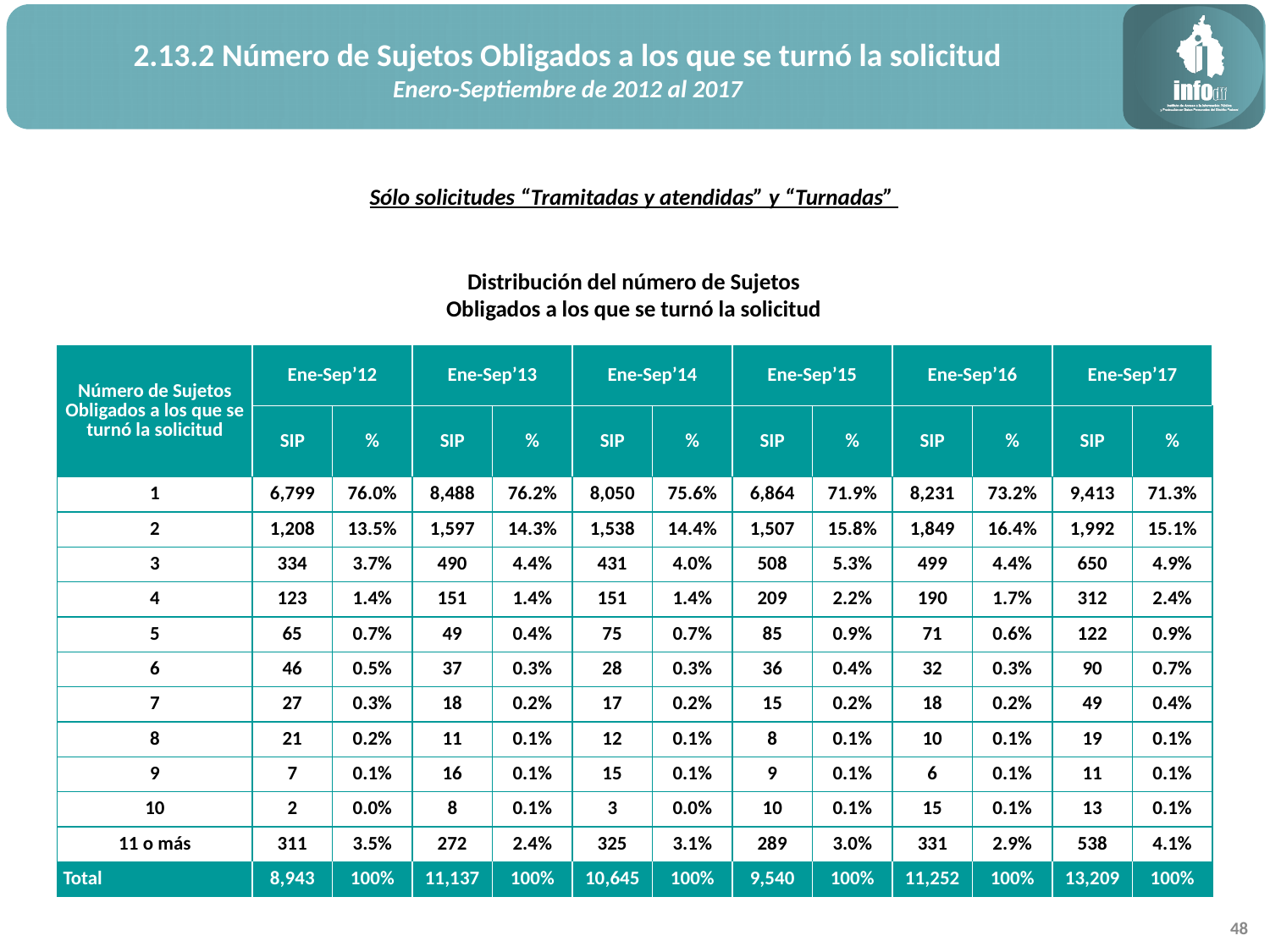

2.13.2 Número de Sujetos Obligados a los que se turnó la solicitud
Enero-Septiembre de 2012 al 2017
Sólo solicitudes “Tramitadas y atendidas” y “Turnadas”
Distribución del número de Sujetos Obligados a los que se turnó la solicitud
| Número de Sujetos Obligados a los que se turnó la solicitud | Ene-Sep’12 |  | Ene-Sep’13 |  | Ene-Sep’14 |  | Ene-Sep’15 |  | Ene-Sep’16 |  | Ene-Sep’17 |  |
| --- | --- | --- | --- | --- | --- | --- | --- | --- | --- | --- | --- | --- |
|  | SIP | % | SIP | % | SIP | % | SIP | % | SIP | % | SIP | % |
| 1 | 6,799 | 76.0% | 8,488 | 76.2% | 8,050 | 75.6% | 6,864 | 71.9% | 8,231 | 73.2% | 9,413 | 71.3% |
| 2 | 1,208 | 13.5% | 1,597 | 14.3% | 1,538 | 14.4% | 1,507 | 15.8% | 1,849 | 16.4% | 1,992 | 15.1% |
| 3 | 334 | 3.7% | 490 | 4.4% | 431 | 4.0% | 508 | 5.3% | 499 | 4.4% | 650 | 4.9% |
| 4 | 123 | 1.4% | 151 | 1.4% | 151 | 1.4% | 209 | 2.2% | 190 | 1.7% | 312 | 2.4% |
| 5 | 65 | 0.7% | 49 | 0.4% | 75 | 0.7% | 85 | 0.9% | 71 | 0.6% | 122 | 0.9% |
| 6 | 46 | 0.5% | 37 | 0.3% | 28 | 0.3% | 36 | 0.4% | 32 | 0.3% | 90 | 0.7% |
| 7 | 27 | 0.3% | 18 | 0.2% | 17 | 0.2% | 15 | 0.2% | 18 | 0.2% | 49 | 0.4% |
| 8 | 21 | 0.2% | 11 | 0.1% | 12 | 0.1% | 8 | 0.1% | 10 | 0.1% | 19 | 0.1% |
| 9 | 7 | 0.1% | 16 | 0.1% | 15 | 0.1% | 9 | 0.1% | 6 | 0.1% | 11 | 0.1% |
| 10 | 2 | 0.0% | 8 | 0.1% | 3 | 0.0% | 10 | 0.1% | 15 | 0.1% | 13 | 0.1% |
| 11 o más | 311 | 3.5% | 272 | 2.4% | 325 | 3.1% | 289 | 3.0% | 331 | 2.9% | 538 | 4.1% |
| Total | 8,943 | 100% | 11,137 | 100% | 10,645 | 100% | 9,540 | 100% | 11,252 | 100% | 13,209 | 100% |
48